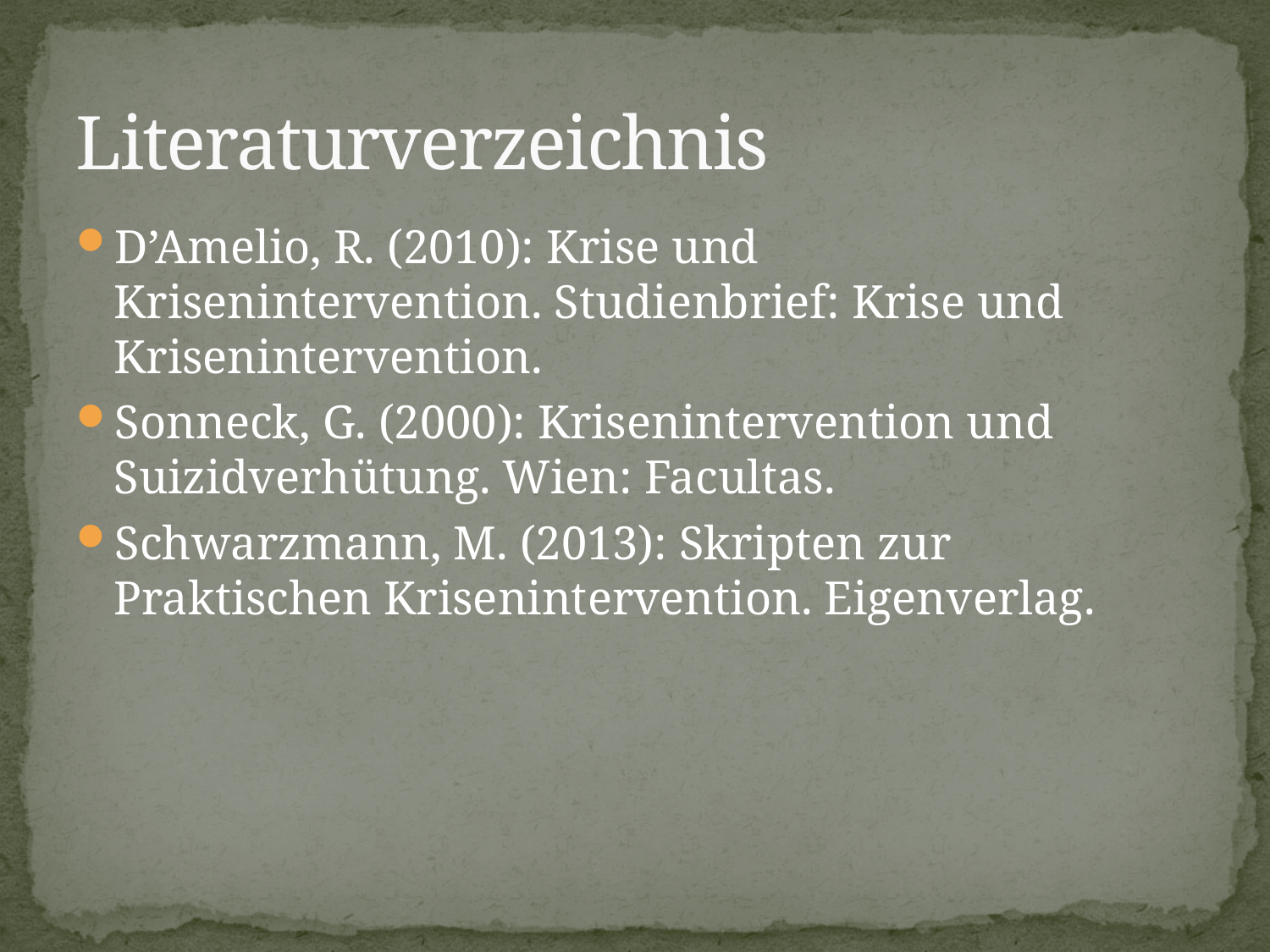

# Literaturverzeichnis
D’Amelio, R. (2010): Krise und Krisenintervention. Studienbrief: Krise und Krisenintervention.
Sonneck, G. (2000): Krisenintervention und Suizidverhütung. Wien: Facultas.
Schwarzmann, M. (2013): Skripten zur Praktischen Krisenintervention. Eigenverlag.